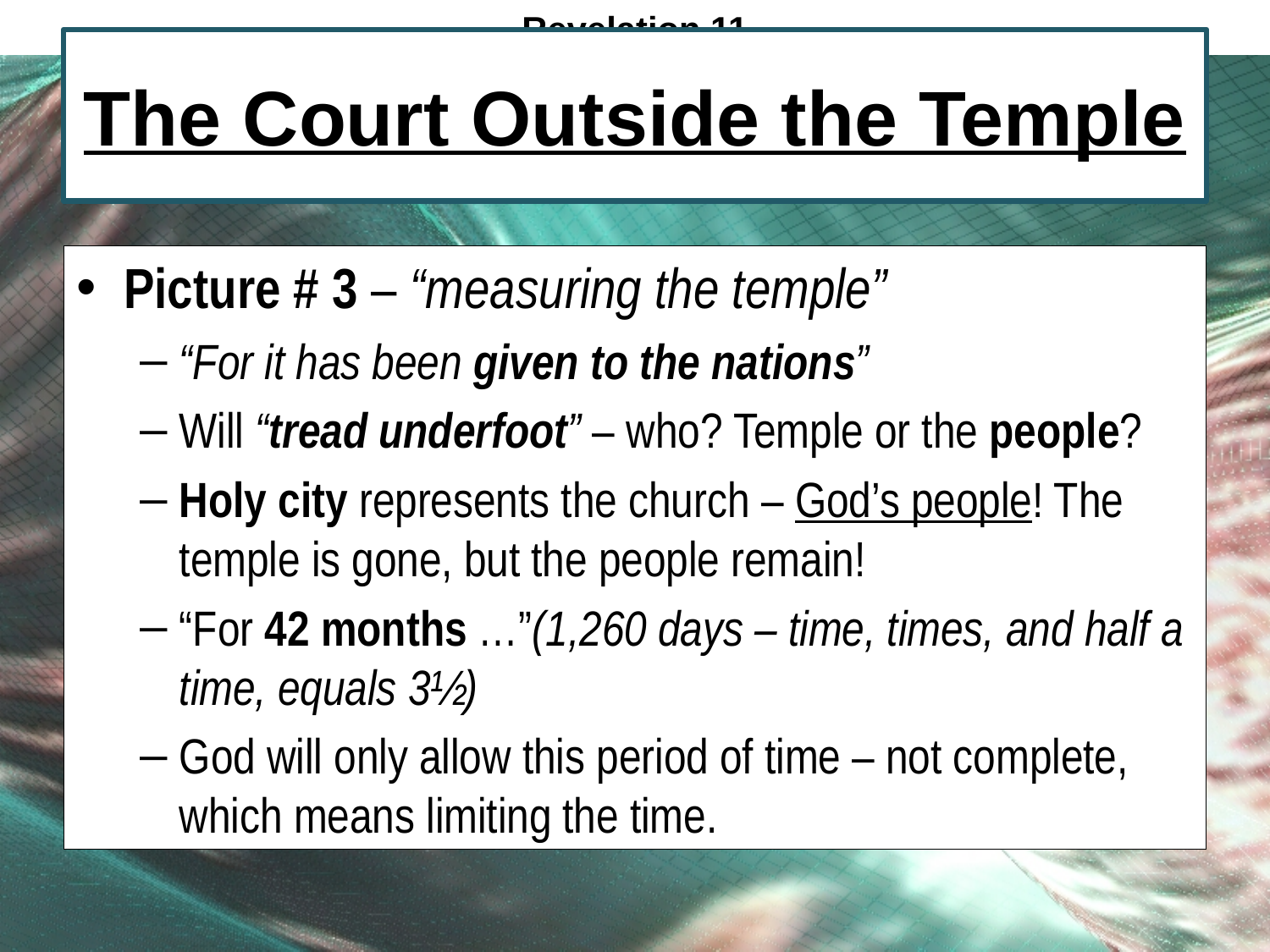

Revelation 11
# The Court Outside the Temple
Picture # 3 – “measuring the temple”
“For it has been given to the nations”
Will “tread underfoot” – who? Temple or the people?
Holy city represents the church – God’s people! The temple is gone, but the people remain!
“For 42 months …”(1,260 days – time, times, and half a time, equals 3½)
God will only allow this period of time – not complete, which means limiting the time.